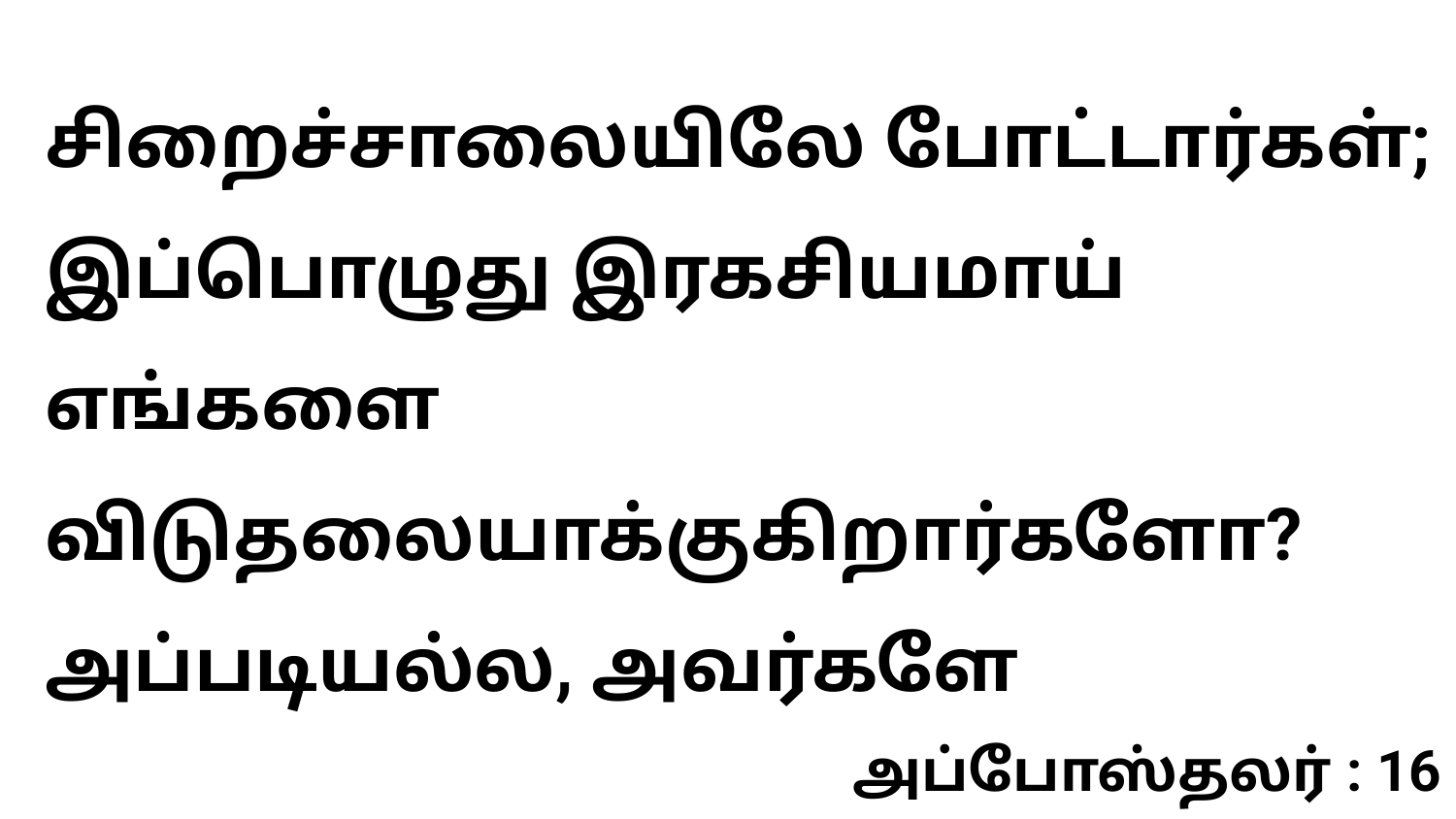

சிறைச்சாலையிலே போட்டார்கள்; இப்பொழுது இரகசியமாய் எங்களை விடுதலையாக்குகிறார்களோ? அப்படியல்ல, அவர்களே
அப்போஸ்தலர் : 16